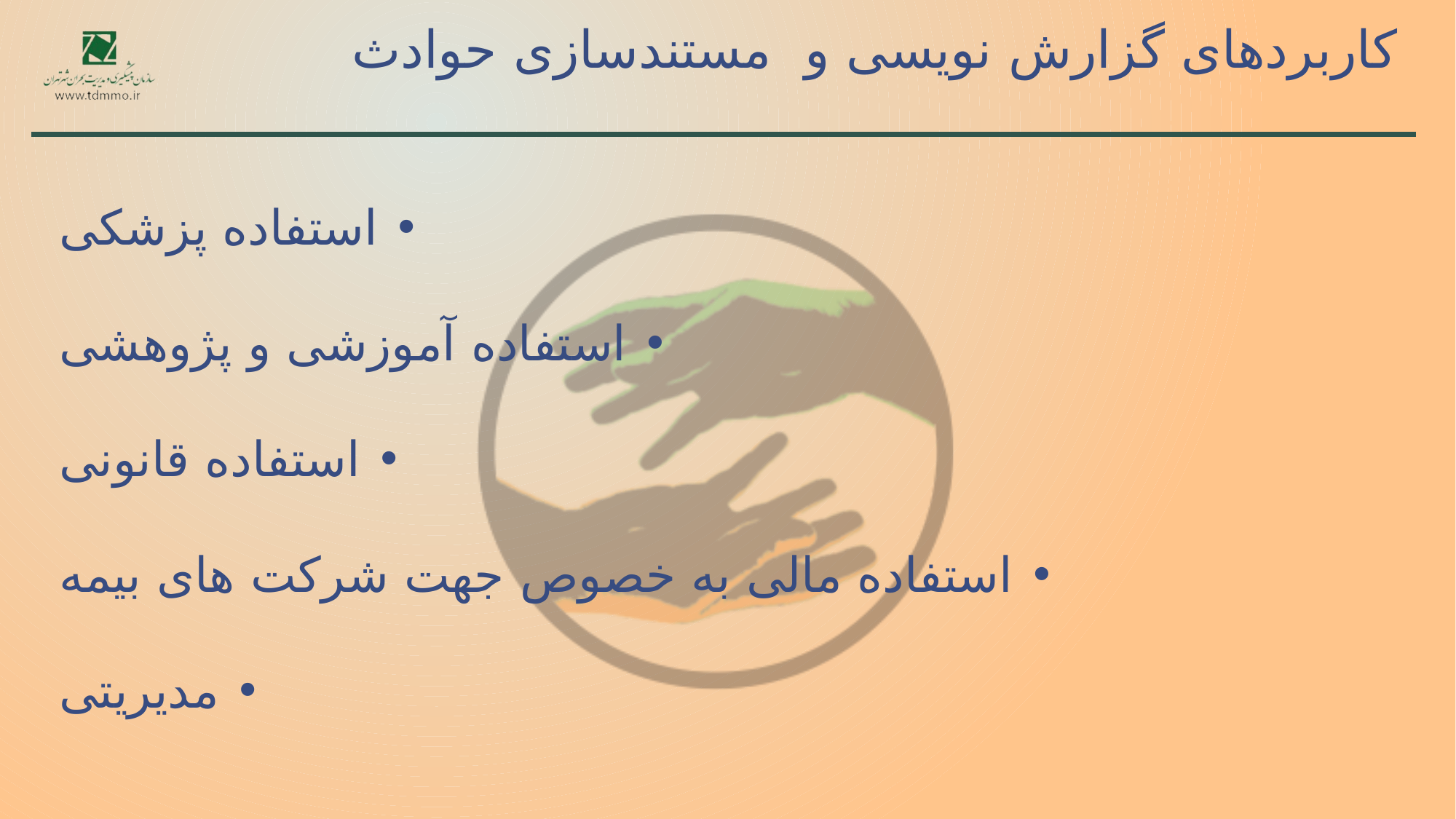

# کاربردهای گزارش نویسی و  مستندسازی حوادث
استفاده پزشکی
استفاده آموزشی و پژوهشی
استفاده قانونی
استفاده مالی به خصوص جهت شرکت های بیمه
مدیریتی